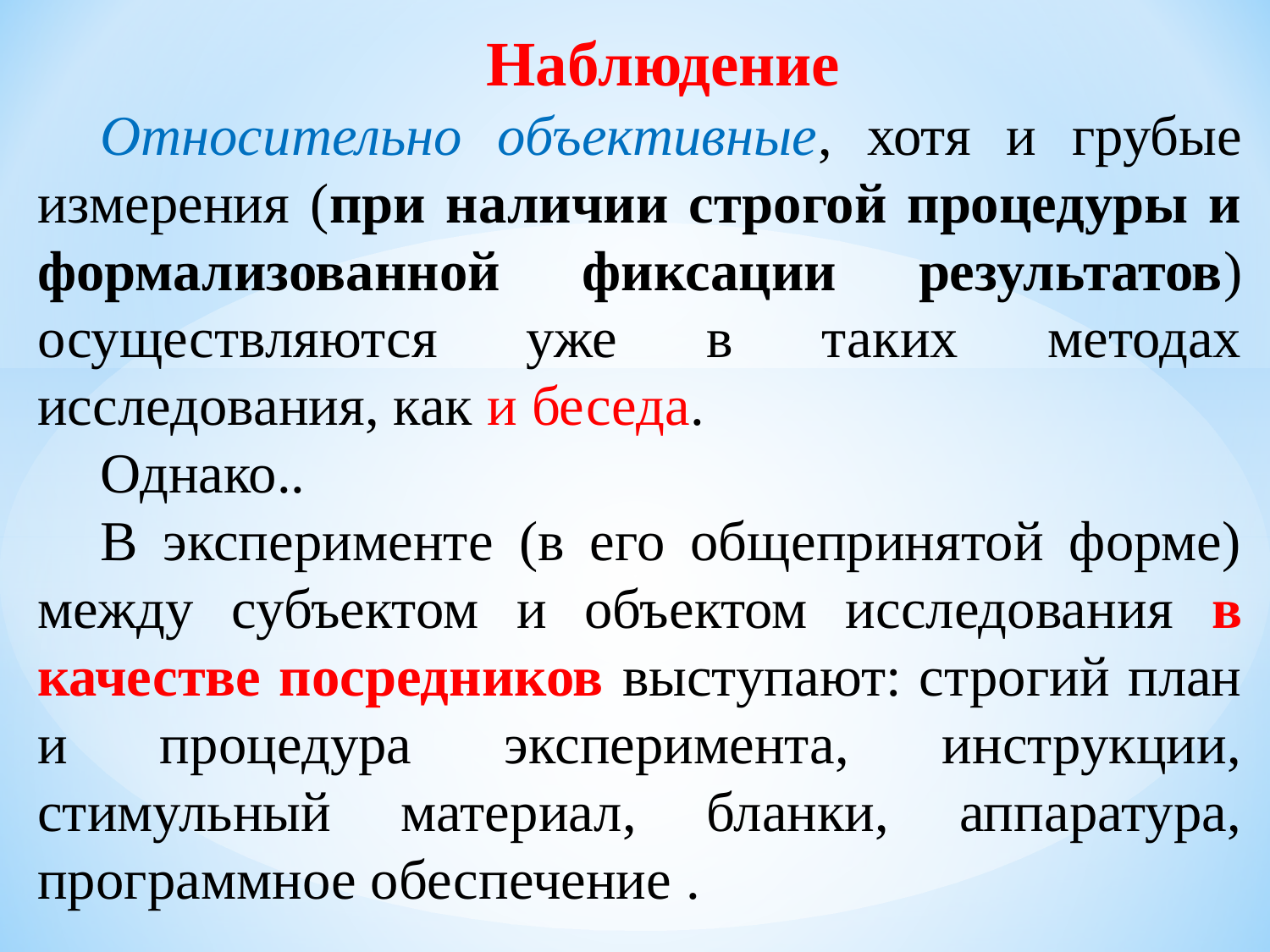

#
Наблюдение
Относительно объективные, хотя и грубые измерения (при наличии строгой процедуры и формализованной фиксации результатов) осуществляются уже в таких методах исследования, как и беседа.
Однако..
В эксперименте (в его общепринятой форме) между субъектом и объектом исследования в качестве посредников выступают: строгий план и процедура эксперимента, инструкции, стимульный материал, бланки, аппаратура, программное обеспечение .